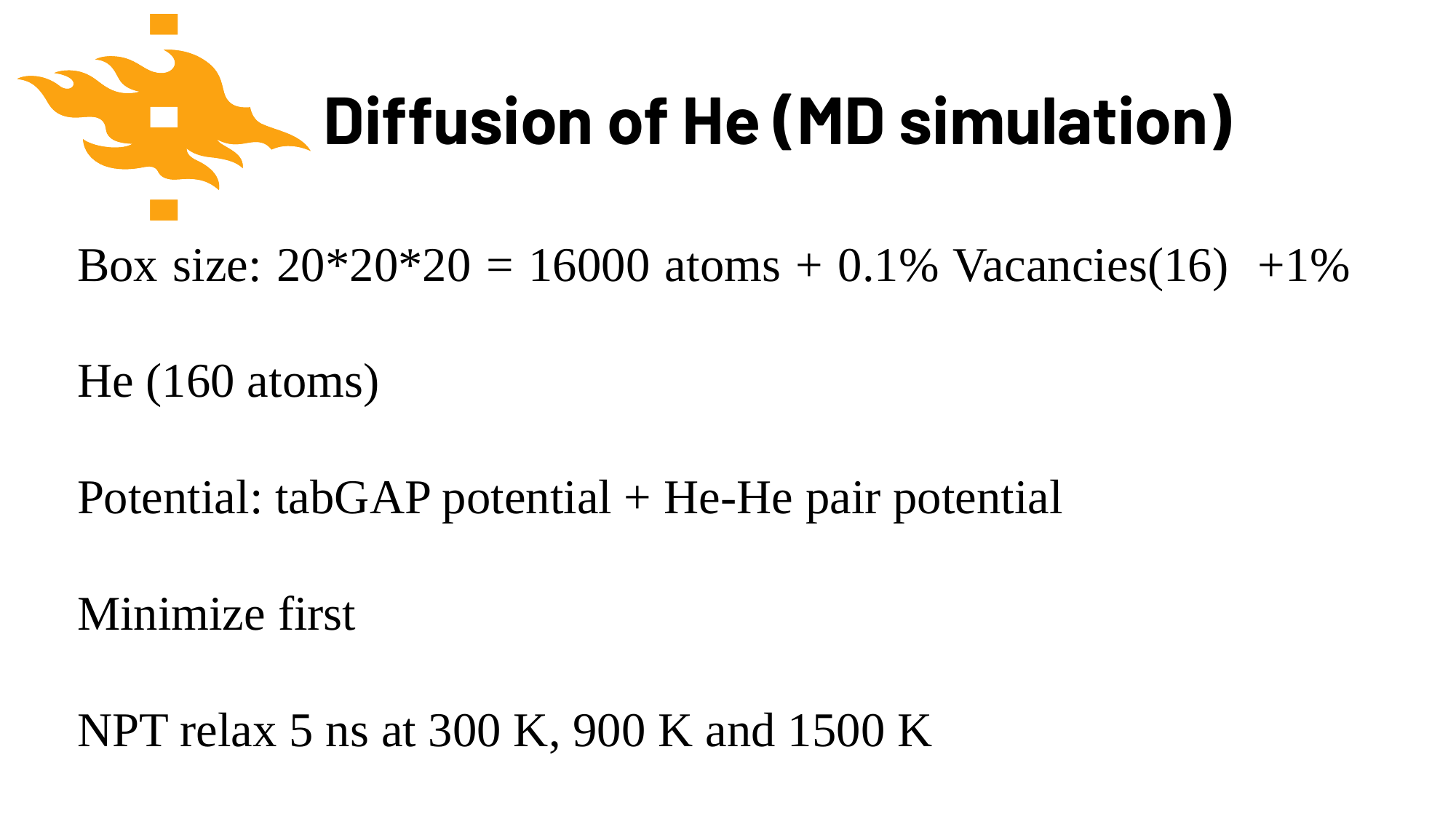

# Diffusion of He (MD simulation)
Box size: 20*20*20 = 16000 atoms + 0.1% Vacancies(16)  +1% He (160 atoms)​
Potential: tabGAP potential + He-He pair potential​
Minimize first​
NPT relax 5 ns at 300 K, 900 K and 1500 K